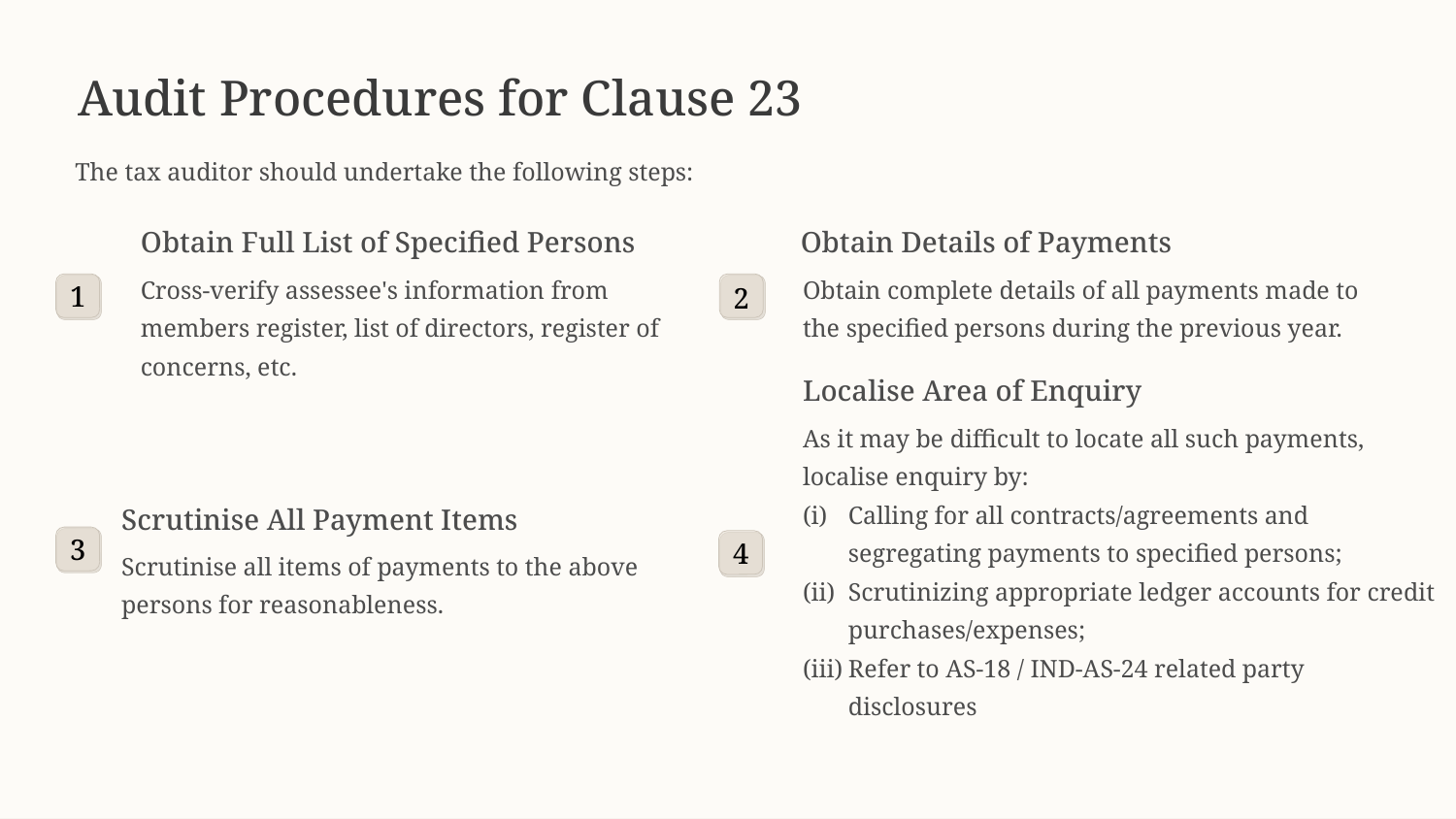

Audit Procedures for Clause 23
The tax auditor should undertake the following steps:
Obtain Full List of Specified Persons
Obtain Details of Payments
Cross-verify assessee's information from members register, list of directors, register of concerns, etc.
Obtain complete details of all payments made to the specified persons during the previous year.

1
2
Localise Area of Enquiry
As it may be difficult to locate all such payments, localise enquiry by:
Calling for all contracts/agreements and segregating payments to specified persons;
Scrutinizing appropriate ledger accounts for credit purchases/expenses;
Refer to AS-18 / IND-AS-24 related party disclosures
Scrutinise All Payment Items

3

4
Scrutinise all items of payments to the above persons for reasonableness.